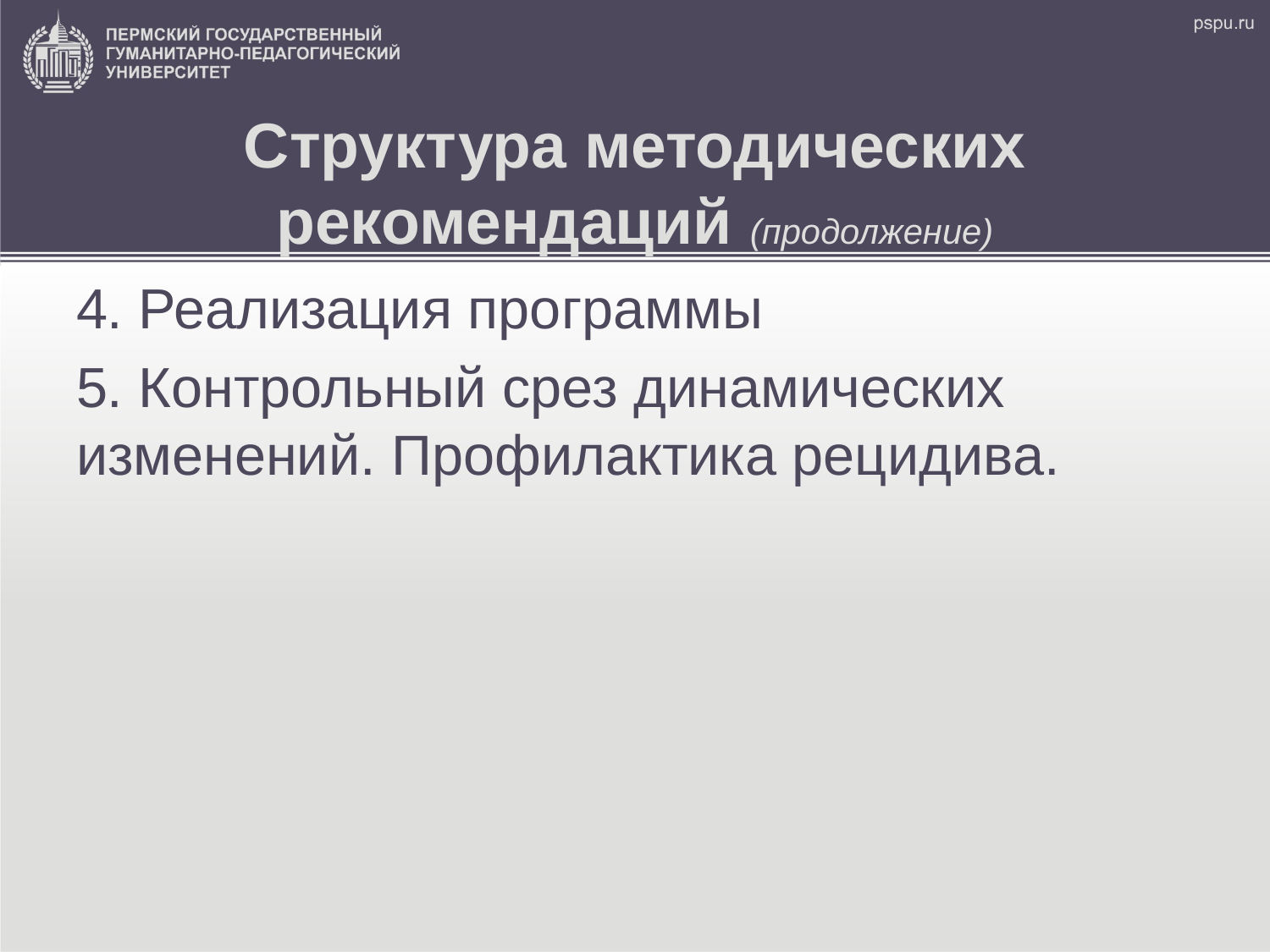

# Структура методических рекомендаций (продолжение)
4. Реализация программы
5. Контрольный срез динамических изменений. Профилактика рецидива.